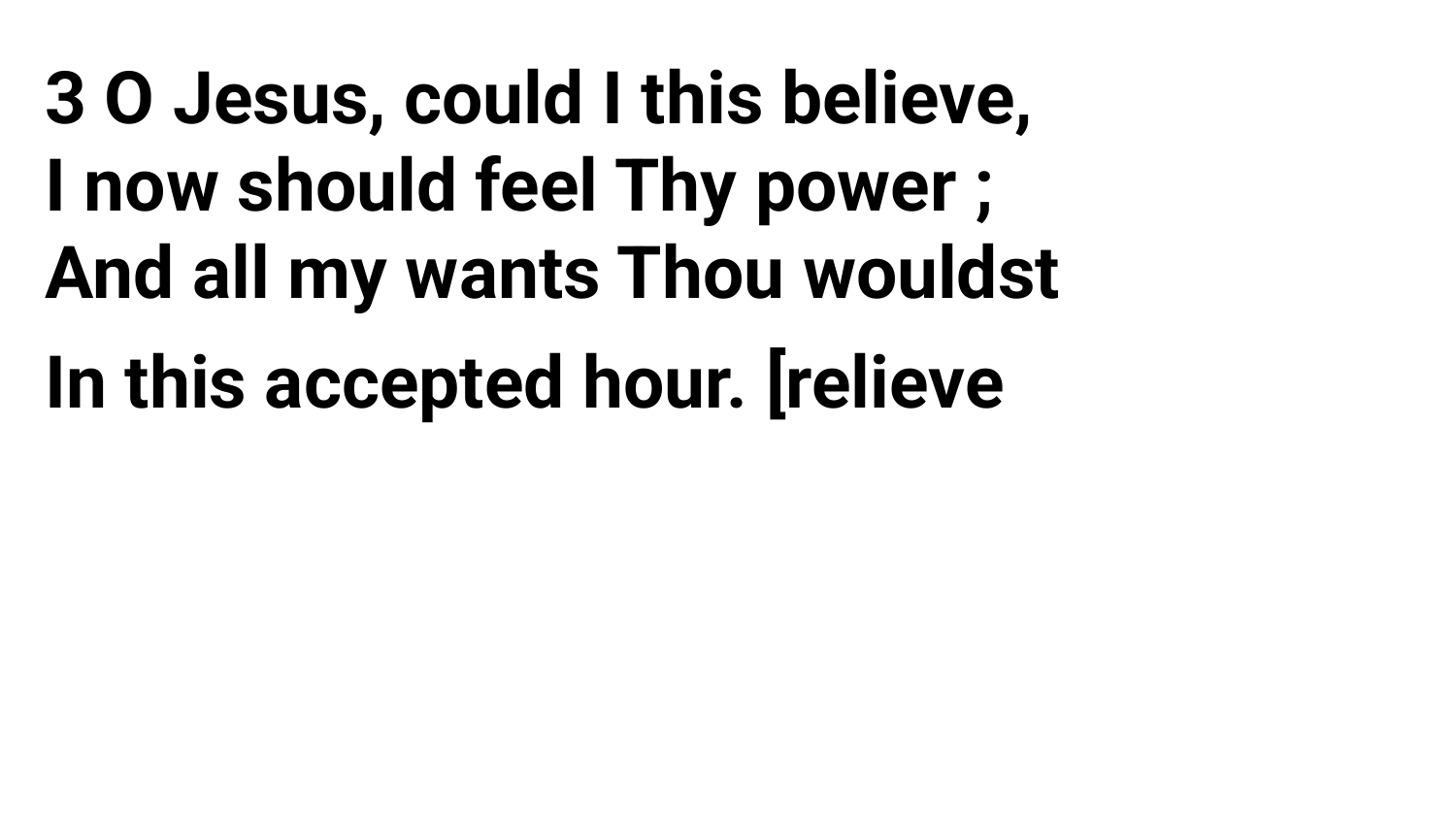

3 O Jesus, could I this believe,
I now should feel Thy power ;
And all my wants Thou wouldst
In this accepted hour. [relieve